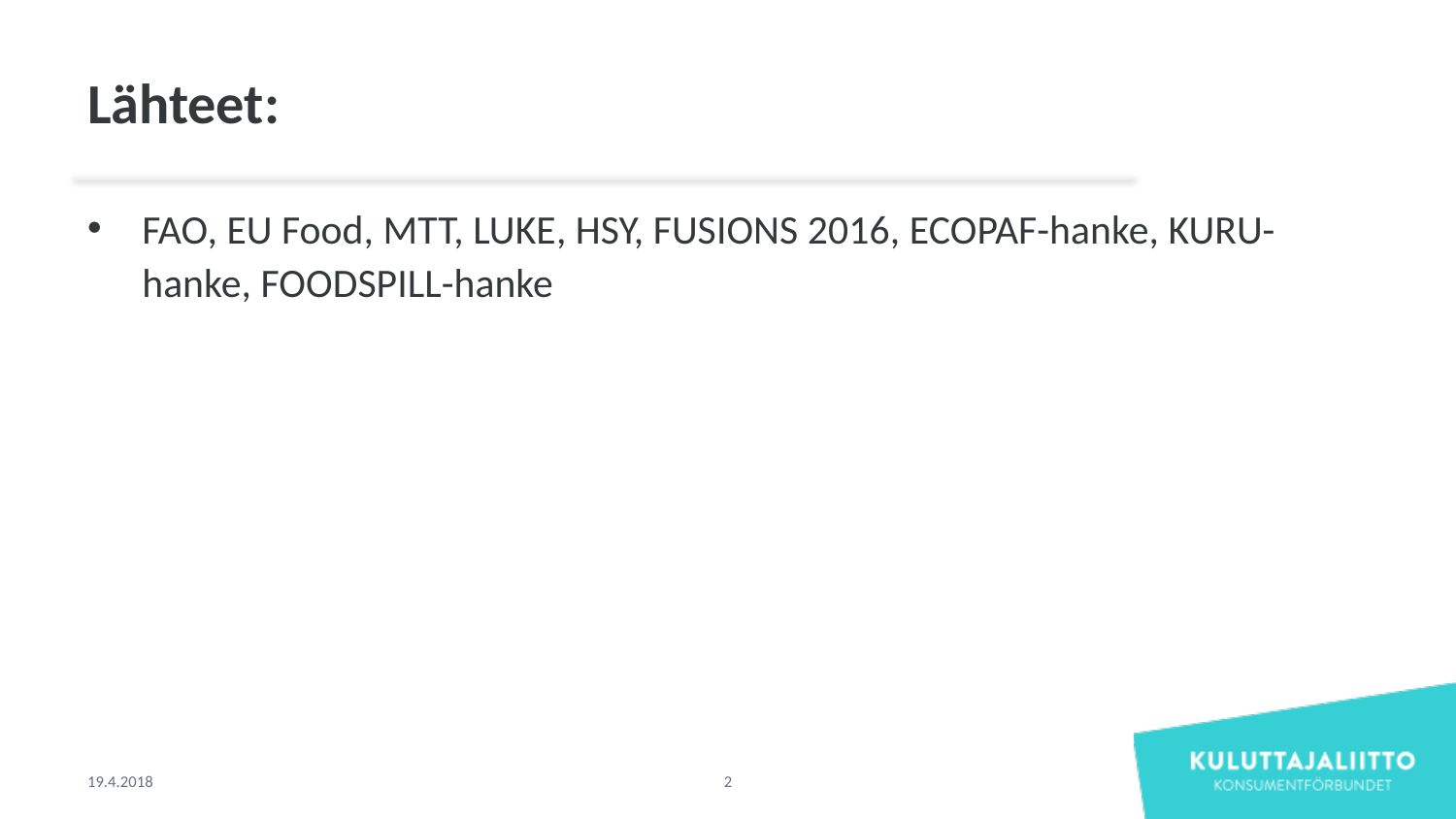

# Lähteet:
FAO, EU Food, MTT, LUKE, HSY, FUSIONS 2016, ECOPAF-hanke, KURU-hanke, FOODSPILL-hanke
19.4.2018
2